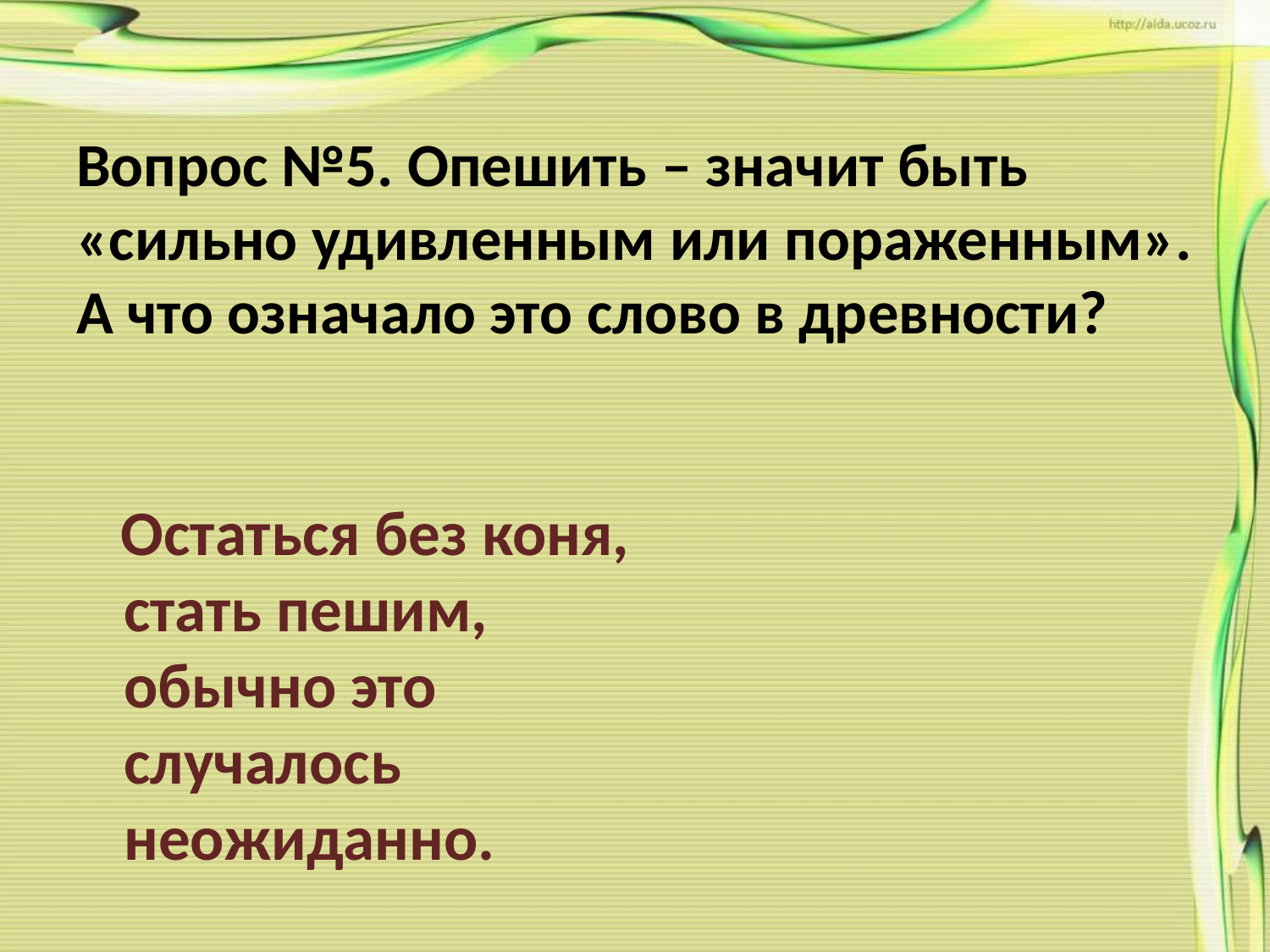

# Вопрос №5. Опешить – значит быть «сильно удивленным или пораженным». А что означало это слово в древности?

    Остаться без коня, стать пешим,  обычно это случалось неожиданно.